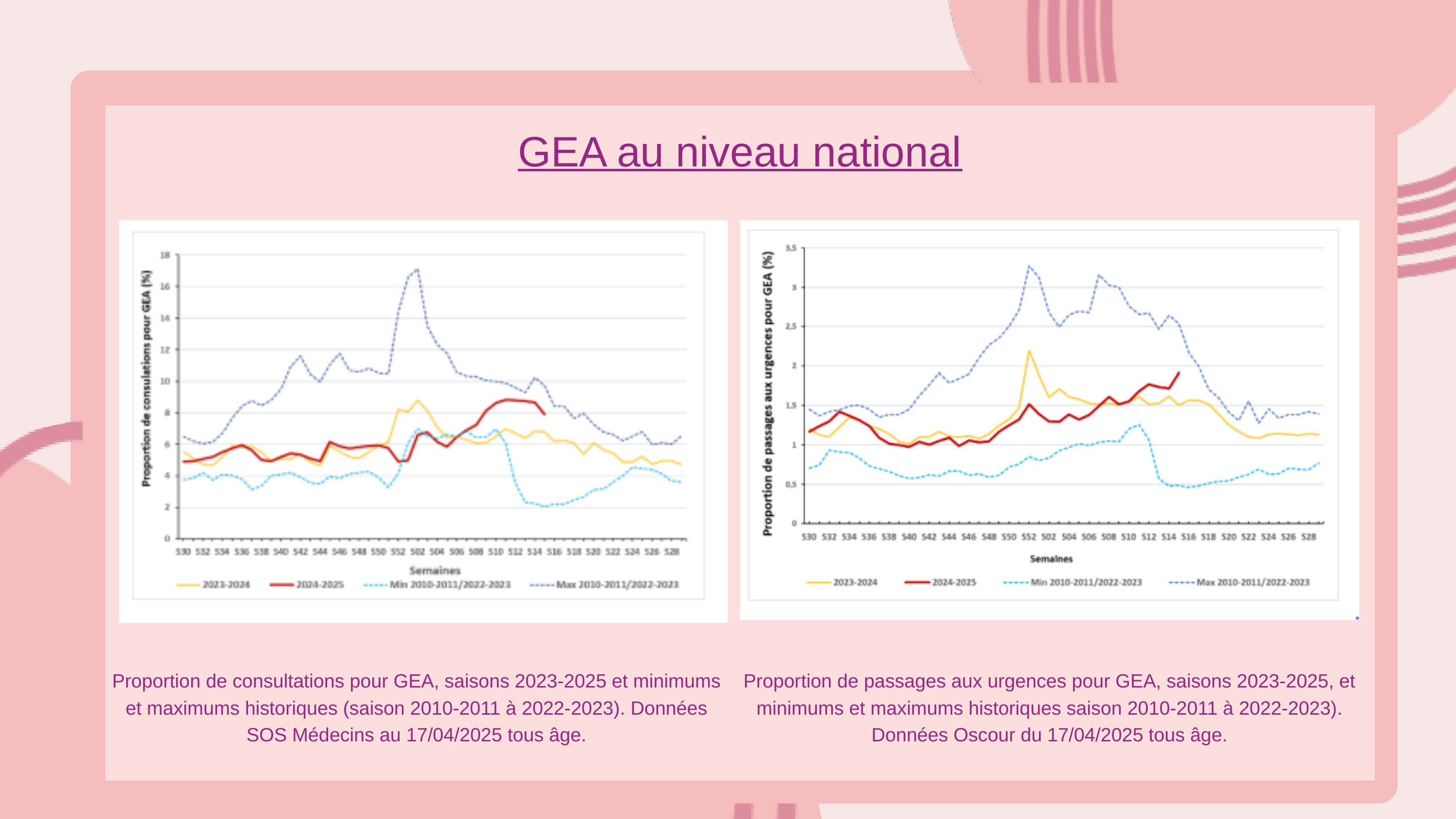

GEA au niveau national

MERCI

Proportion de consultations pour GEA, saisons 2023-2025 et minimums et maximums historiques (saison 2010-2011 à 2022-2023). Données SOS Médecins au 17/04/2025 tous âge.
Proportion de passages aux urgences pour GEA, saisons 2023-2025, et minimums et maximums historiques saison 2010-2011 à 2022-2023). Données Oscour du 17/04/2025 tous âge.